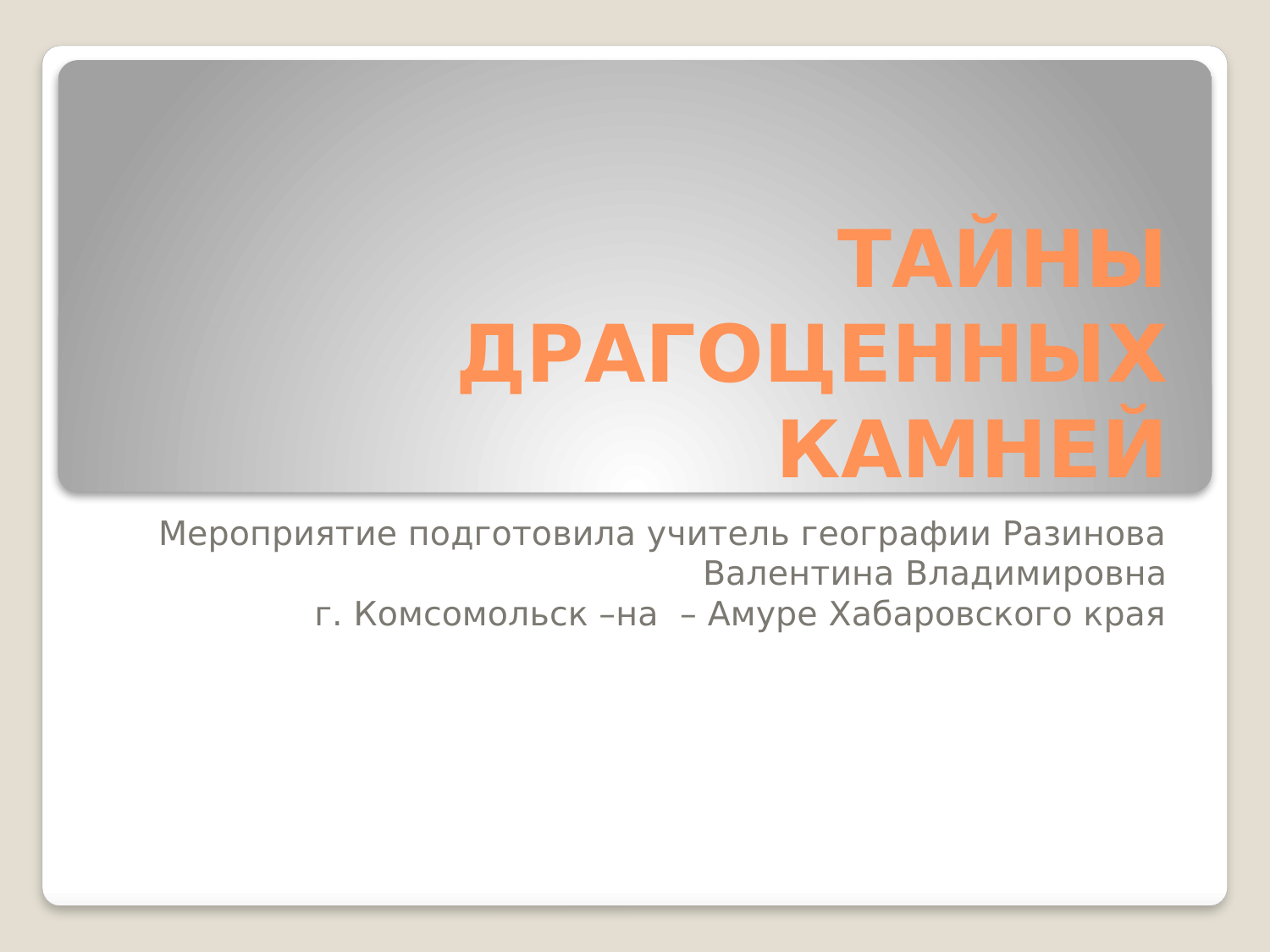

# ТАЙНЫ ДРАГОЦЕННЫХ КАМНЕЙ
Мероприятие подготовила учитель географии Разинова Валентина Владимировна
 г. Комсомольск –на  – Амуре Хабаровского края